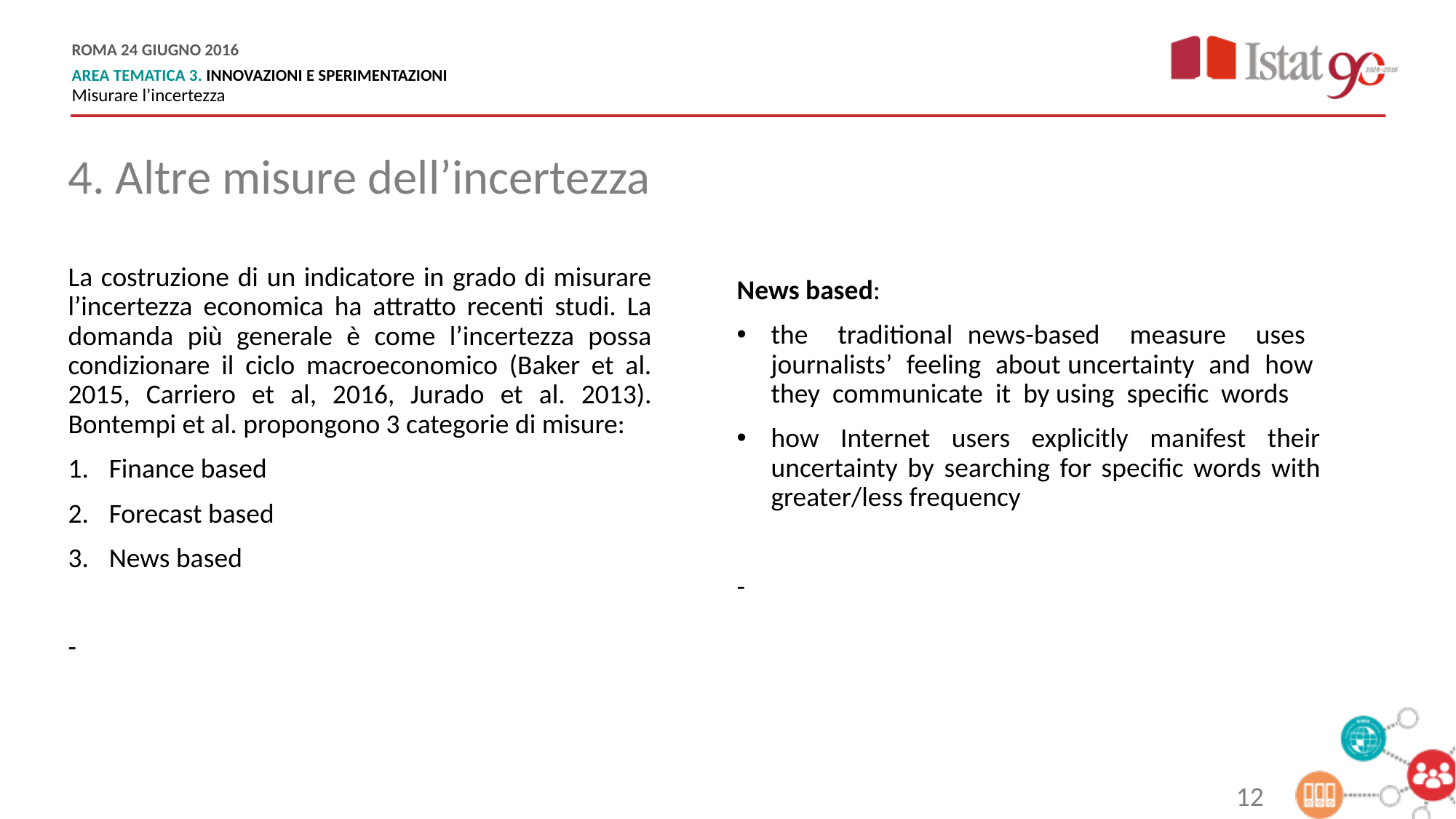

4. Altre misure dell’incertezza
La costruzione di un indicatore in grado di misurare l’incertezza economica ha attratto recenti studi. La domanda più generale è come l’incertezza possa condizionare il ciclo macroeconomico (Baker et al. 2015, Carriero et al, 2016, Jurado et al. 2013). Bontempi et al. propongono 3 categorie di misure:
Finance based
Forecast based
News based

-

News based:
the  traditional news-based  measure  uses  journalists’  feeling  about uncertainty  and  how  they  communicate  it  by using  specific  words
how  Internet  users  explicitly  manifest  their uncertainty by searching for specific words with greater/less frequency

-

12